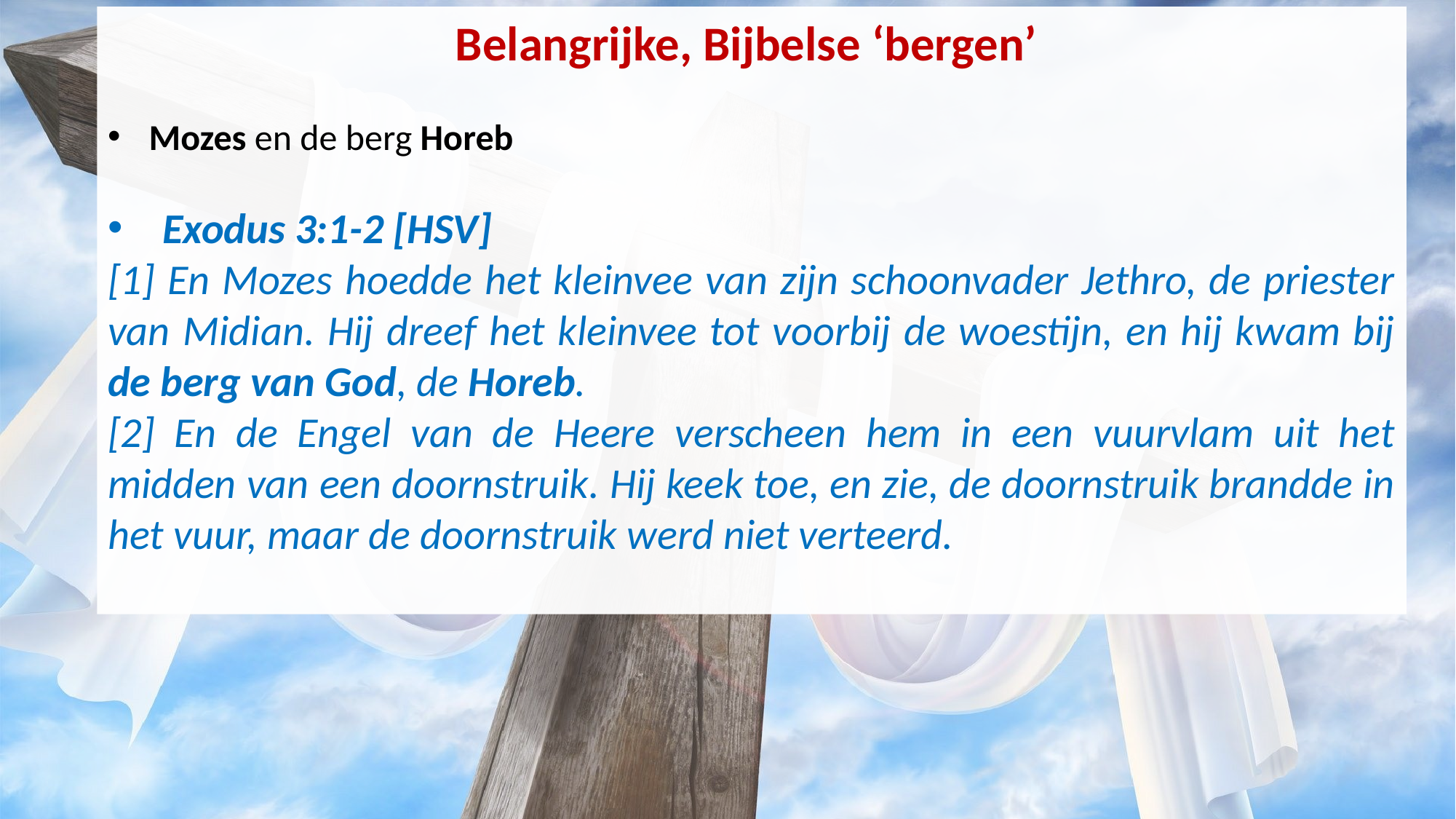

Belangrijke, Bijbelse ‘bergen’

Mozes en de berg Horeb

Exodus 3:1-2 [HSV]
[1] En Mozes hoedde het kleinvee van zijn schoonvader Jethro, de priester van Midian. Hij dreef het kleinvee tot voorbij de woestijn, en hij kwam bij de berg van God, de Horeb.
[2] En de Engel van de Heere verscheen hem in een vuurvlam uit het midden van een doornstruik. Hij keek toe, en zie, de doornstruik brandde in het vuur, maar de doornstruik werd niet verteerd.